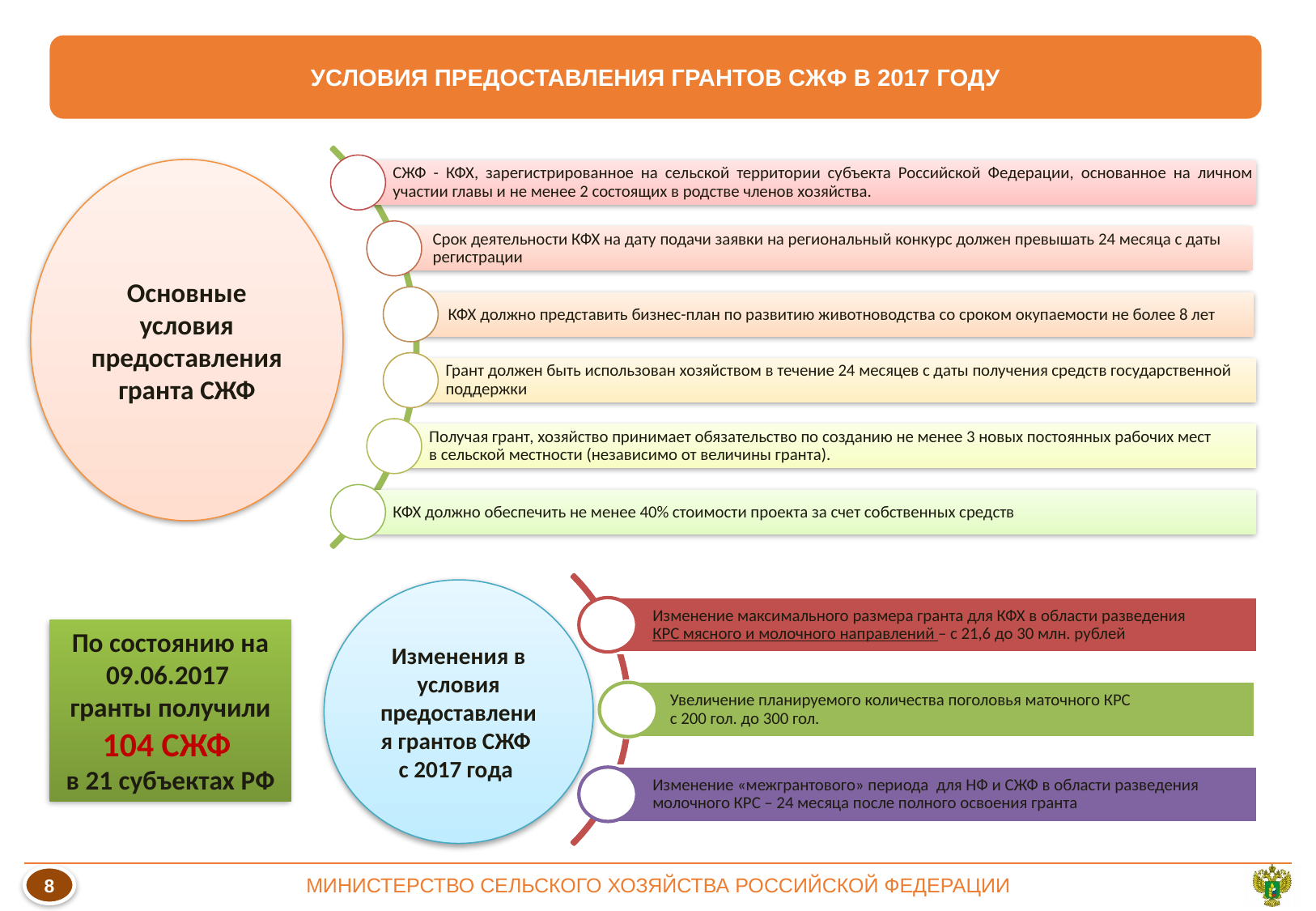

УСЛОВИЯ ПРЕДОСТАВЛЕНИЯ ГРАНТОВ СЖФ В 2017 ГОДУ
СЖФ - КФХ, зарегистрированное на сельской территории субъекта Российской Федерации, основанное на личном участии главы и не менее 2 состоящих в родстве членов хозяйства.
Срок деятельности КФХ на дату подачи заявки на региональный конкурс должен превышать 24 месяца с даты регистрации
КФХ должно представить бизнес-план по развитию животноводства со сроком окупаемости не более 8 лет
Грант должен быть использован хозяйством в течение 24 месяцев с даты получения средств государственной поддержки
Получая грант, хозяйство принимает обязательство по созданию не менее 3 новых постоянных рабочих мест
в сельской местности (независимо от величины гранта).
КФХ должно обеспечить не менее 40% стоимости проекта за счет собственных средств
Основные условия предоставления гранта СЖФ
Изменение максимального размера гранта для КФХ в области разведения
КРС мясного и молочного направлений – с 21,6 до 30 млн. рублей
Увеличение планируемого количества поголовья маточного КРС
с 200 гол. до 300 гол.
Изменение «межгрантового» периода  для НФ и СЖФ в области разведения молочного КРС – 24 месяца после полного освоения гранта
Изменения в условия предоставления грантов СЖФ
с 2017 года
По состоянию на 09.06.2017
гранты получили 104 СЖФ
в 21 субъектах РФ